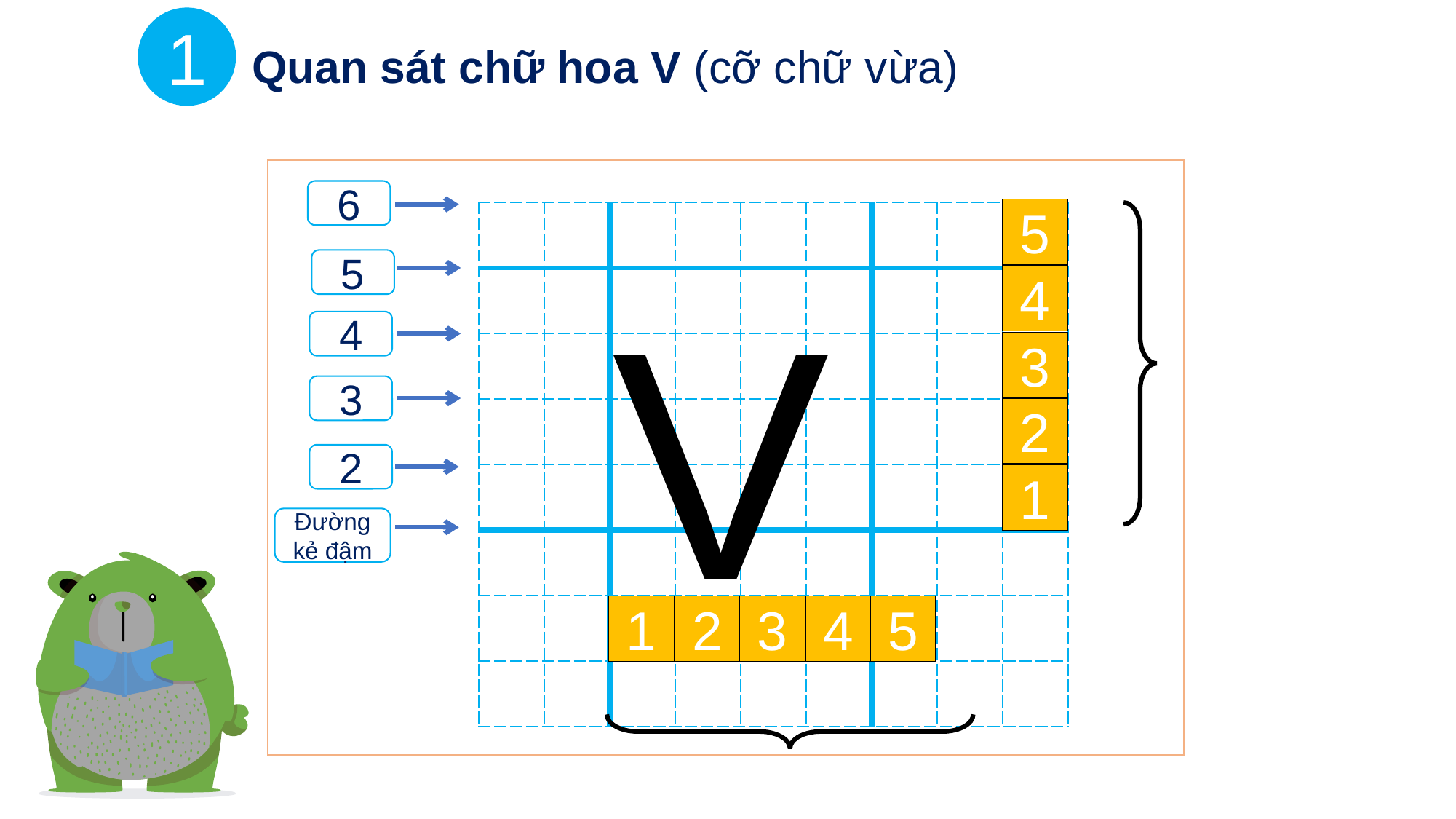

Quan sát chữ hoa V (cỡ chữ vừa)
1

6
5
|  |  |  |  |  |  |  |  |  |
| --- | --- | --- | --- | --- | --- | --- | --- | --- |
|  |  |  |  |  |  |  |  |  |
|  |  |  |  |  |  |  |  |  |
|  |  |  |  |  |  |  |  |  |
|  |  |  |  |  |  |  |  |  |
|  |  |  |  |  |  |  |  |  |
|  |  |  |  |  |  |  |  |  |
|  |  |  |  |  |  |  |  |  |

V
5
4
4
3
3
2
2

1
Đường
kẻ đậm

4
5
1
2
3